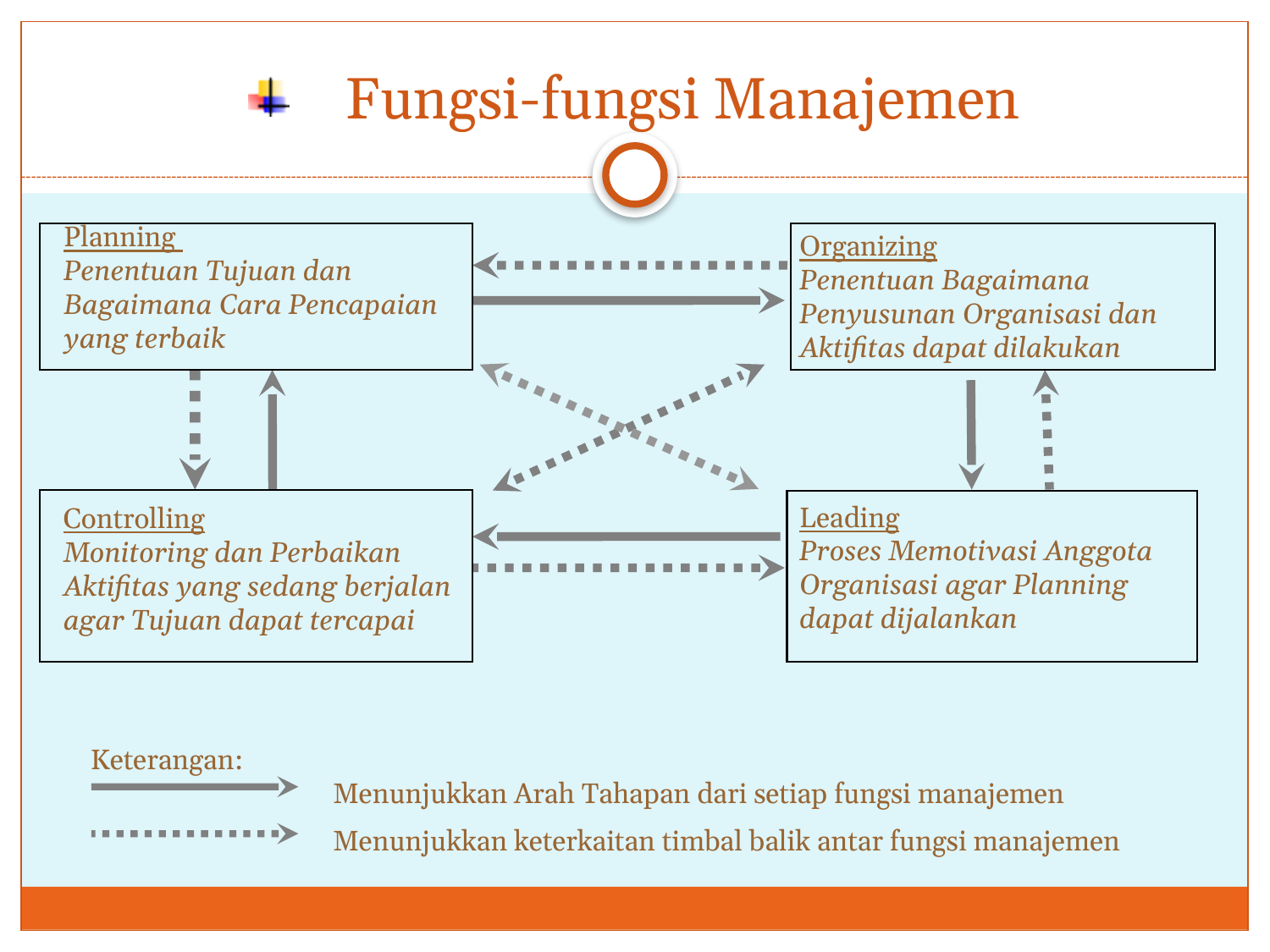

# Fungsi-fungsi Manajemen
Planning
Penentuan Tujuan dan Bagaimana Cara Pencapaian yang terbaik

Organizing
Penentuan Bagaimana Penyusunan Organisasi dan Aktifitas dapat dilakukan

Leading
Proses Memotivasi Anggota Organisasi agar Planning dapat dijalankan
Controlling
Monitoring dan Perbaikan Aktifitas yang sedang berjalan agar Tujuan dapat tercapai

Keterangan:
Menunjukkan Arah Tahapan dari setiap fungsi manajemen

Menunjukkan keterkaitan timbal balik antar fungsi manajemen